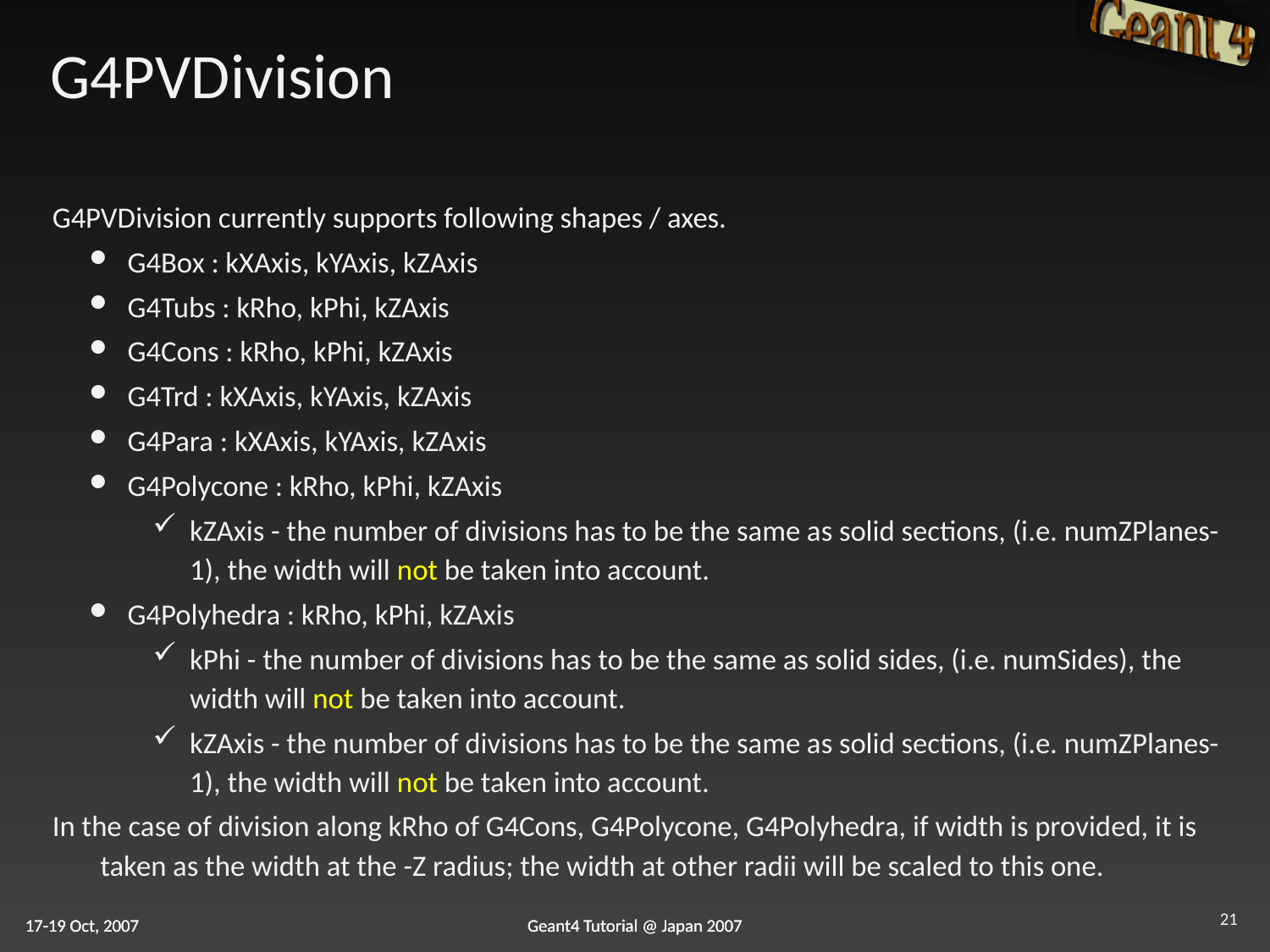

# G4PVDivision
G4PVDivision currently supports following shapes / axes.
G4Box : kXAxis, kYAxis, kZAxis
G4Tubs : kRho, kPhi, kZAxis
G4Cons : kRho, kPhi, kZAxis
G4Trd : kXAxis, kYAxis, kZAxis
G4Para : kXAxis, kYAxis, kZAxis
G4Polycone : kRho, kPhi, kZAxis
kZAxis - the number of divisions has to be the same as solid sections, (i.e. numZPlanes-1), the width will not be taken into account.
G4Polyhedra : kRho, kPhi, kZAxis
kPhi - the number of divisions has to be the same as solid sides, (i.e. numSides), the width will not be taken into account.
kZAxis - the number of divisions has to be the same as solid sections, (i.e. numZPlanes-1), the width will not be taken into account.
In the case of division along kRho of G4Cons, G4Polycone, G4Polyhedra, if width is provided, it is taken as the width at the -Z radius; the width at other radii will be scaled to this one.
21